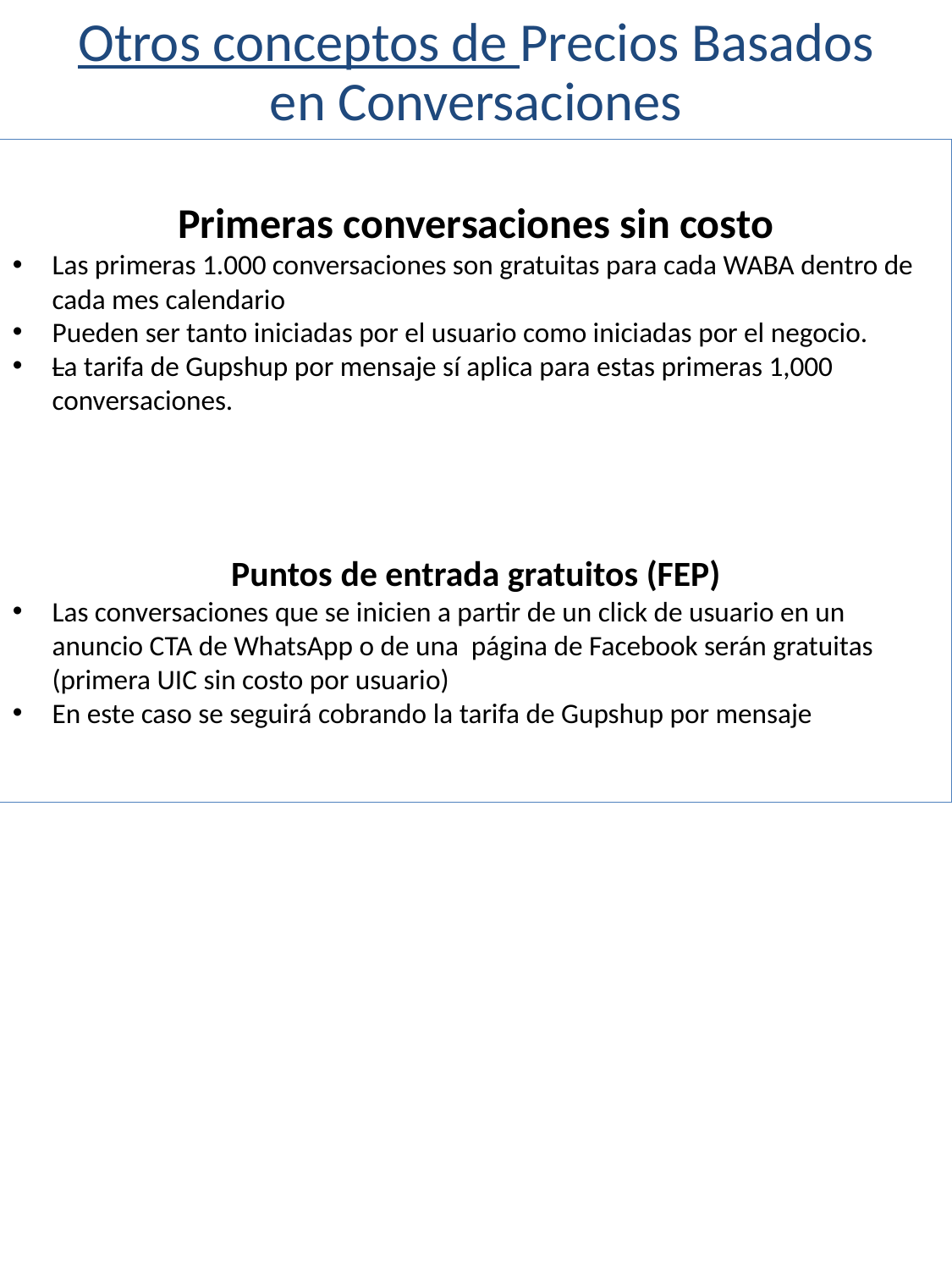

Otros conceptos de Precios Basados en Conversaciones

Primeras conversaciones sin costo
Las primeras 1.000 conversaciones son gratuitas para cada WABA dentro de cada mes calendario
Pueden ser tanto iniciadas por el usuario como iniciadas por el negocio.
La tarifa de Gupshup por mensaje sí aplica para estas primeras 1,000 conversaciones.

Puntos de entrada gratuitos (FEP)
Las conversaciones que se inicien a partir de un click de usuario en un anuncio CTA de WhatsApp o de una  página de Facebook serán gratuitas (primera UIC sin costo por usuario)
En este caso se seguirá cobrando la tarifa de Gupshup por mensaje